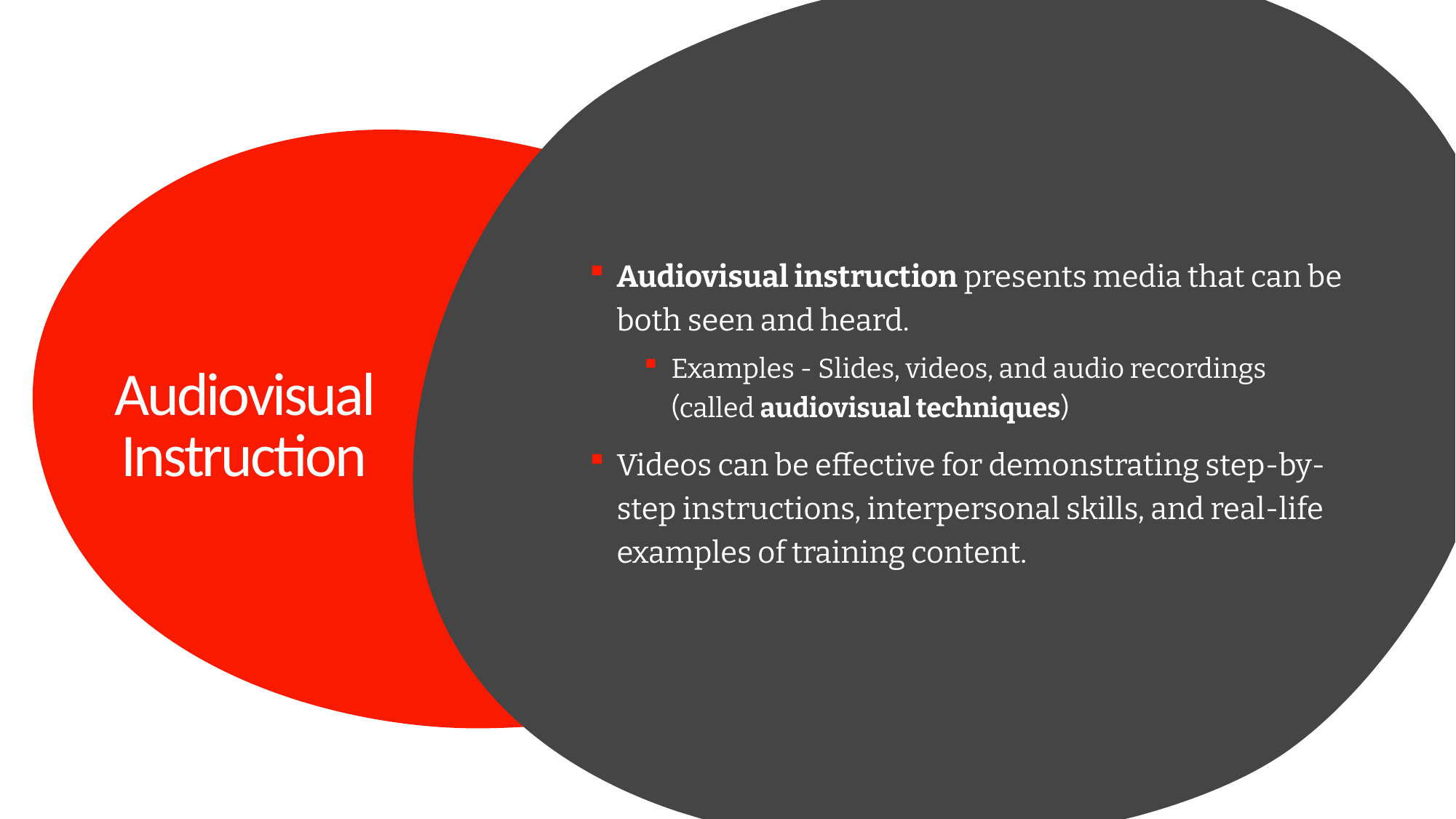

Audiovisual instruction presents media that can be both seen and heard.
Examples - Slides, videos, and audio recordings (called audiovisual techniques)
Videos can be effective for demonstrating step-by-step instructions, interpersonal skills, and real-life examples of training content.
# Audiovisual Instruction